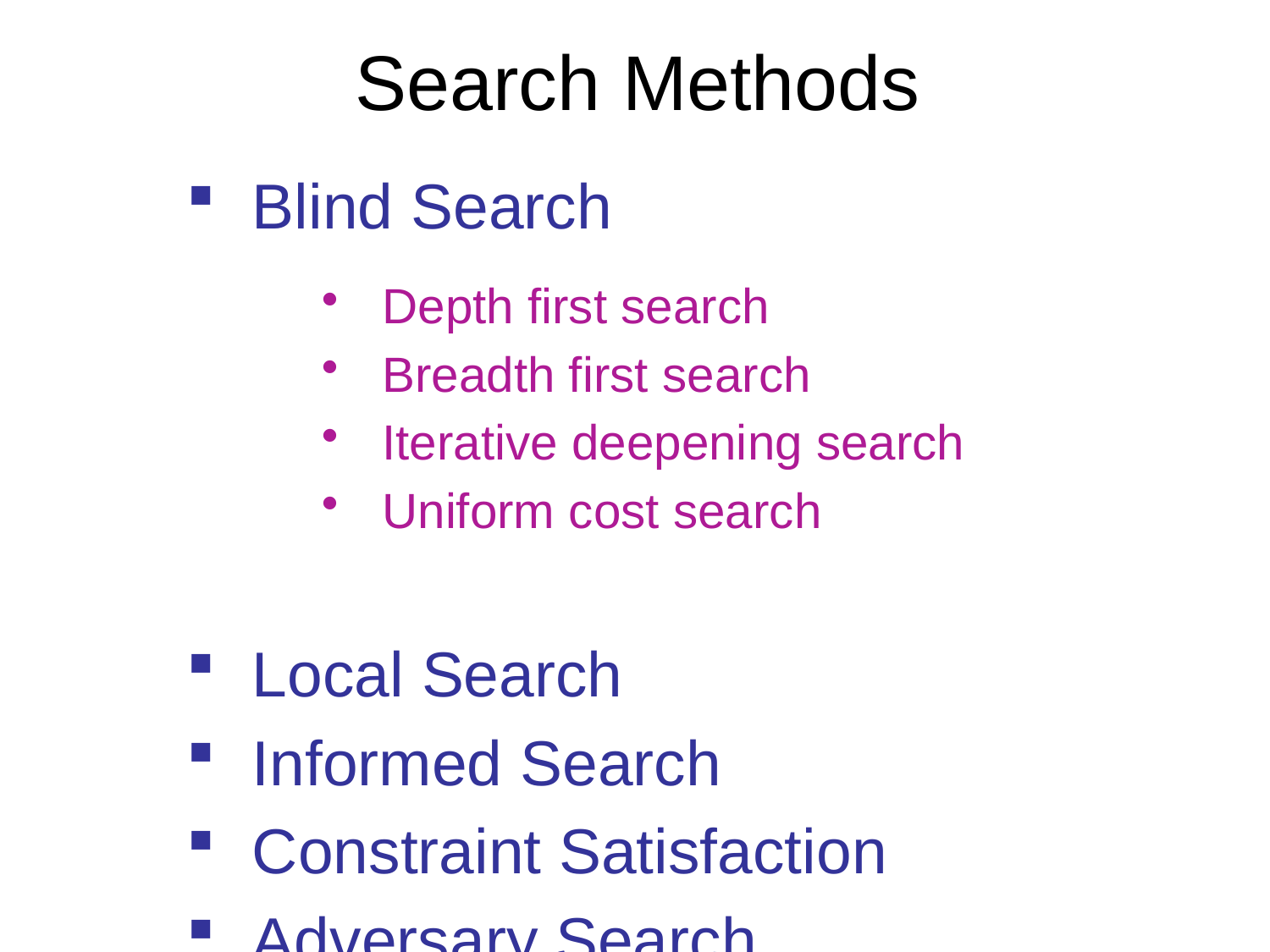

# Search Methods
Blind Search

Local Search
Informed Search
Constraint Satisfaction
Adversary Search

Depth first search
Breadth first search
Iterative deepening search
Uniform cost search
19